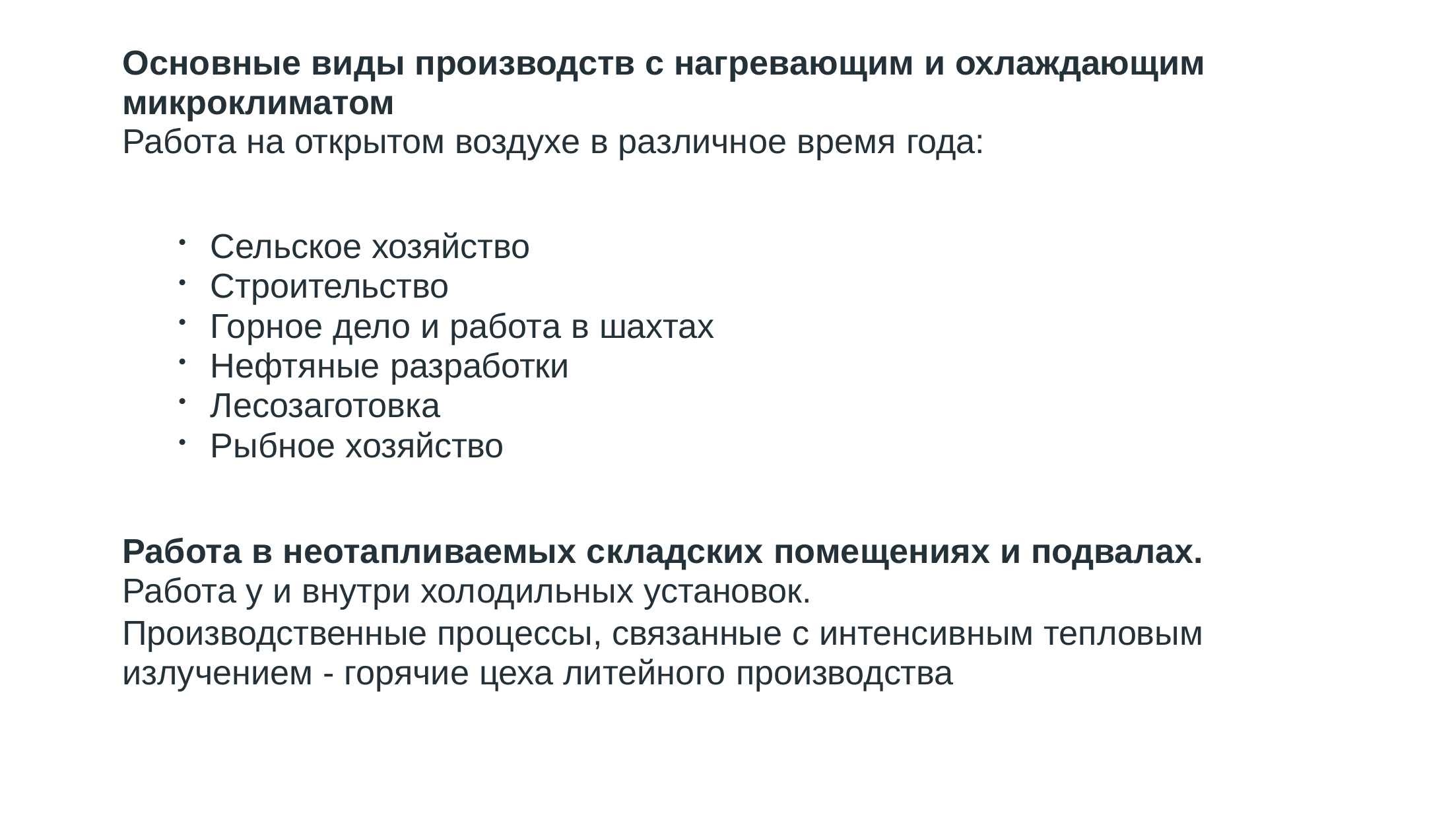

Основные виды производств с нагревающим и охлаждающим микроклиматом
Работа на открытом воздухе в различное время года:

Сельское хозяйство
Строительство
Горное дело и работа в шахтах
Нефтяные разработки
Лесозаготовка
Рыбное хозяйство

Работа в неотапливаемых складских помещениях и подвалах.
Работа у и внутри холодильных установок.
Производственные процессы, связанные с интенсивным тепловым излучением - горячие цеха литейного производства